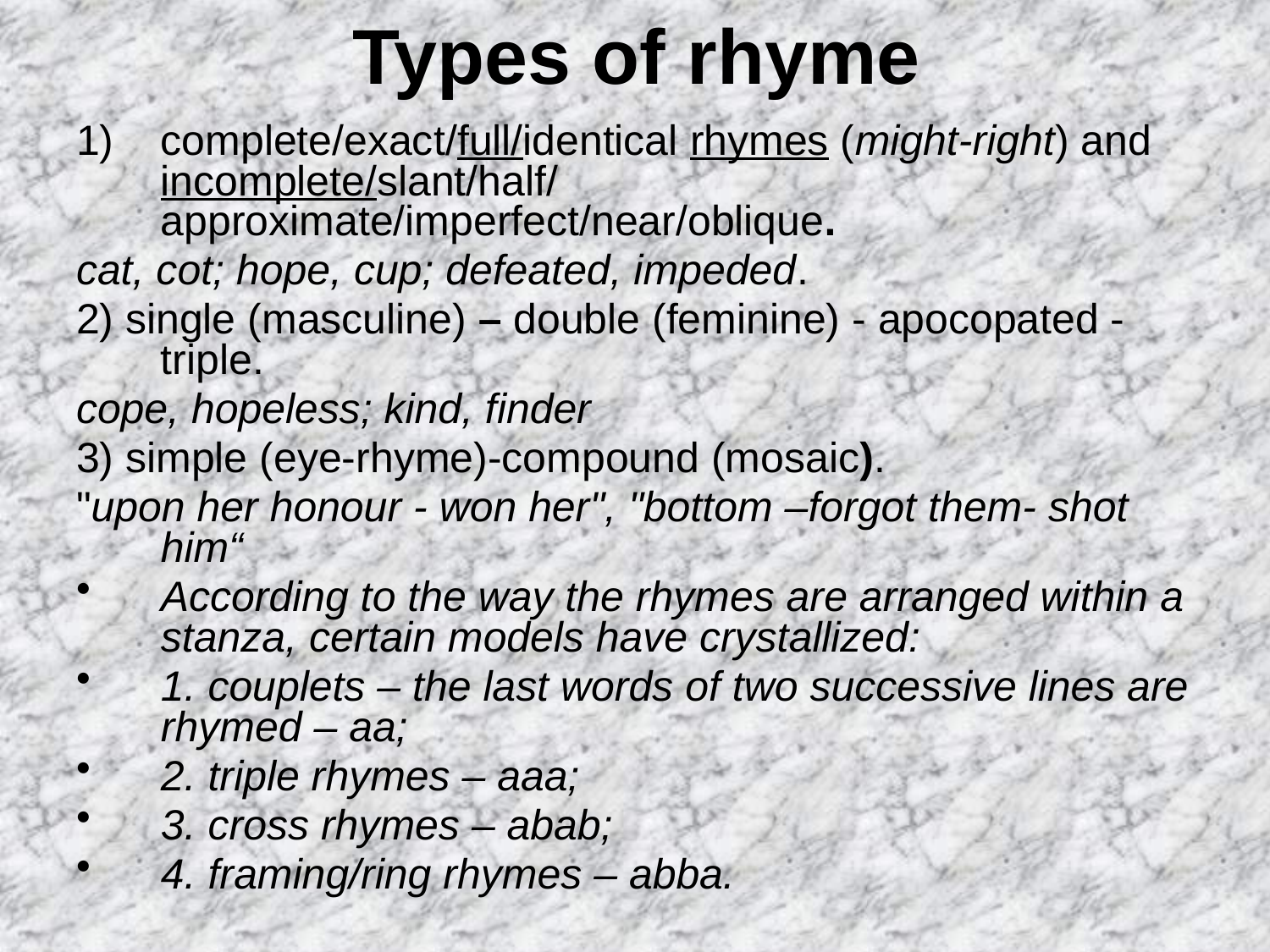

# Types of rhyme
complete/exact/full/identical rhymes (might-right) and incomplete/slant/half/ approximate/imperfect/near/oblique.
cat, cot; hope, cup; defeated, impeded.
2) single (masculine) – double (feminine) - apocopated - triple.
cope, hopeless; kind, finder
3) simple (eye-rhyme)-compound (mosaic).
"upon her honour - won her", "bottom –forgot them- shot him“
According to the way the rhymes are arranged within a stanza, certain models have crystallized:
1. couplets – the last words of two successive lines are rhymed – aa;
2. triple rhymes – aaa;
3. cross rhymes – abab;
4. framing/ring rhymes – abba.